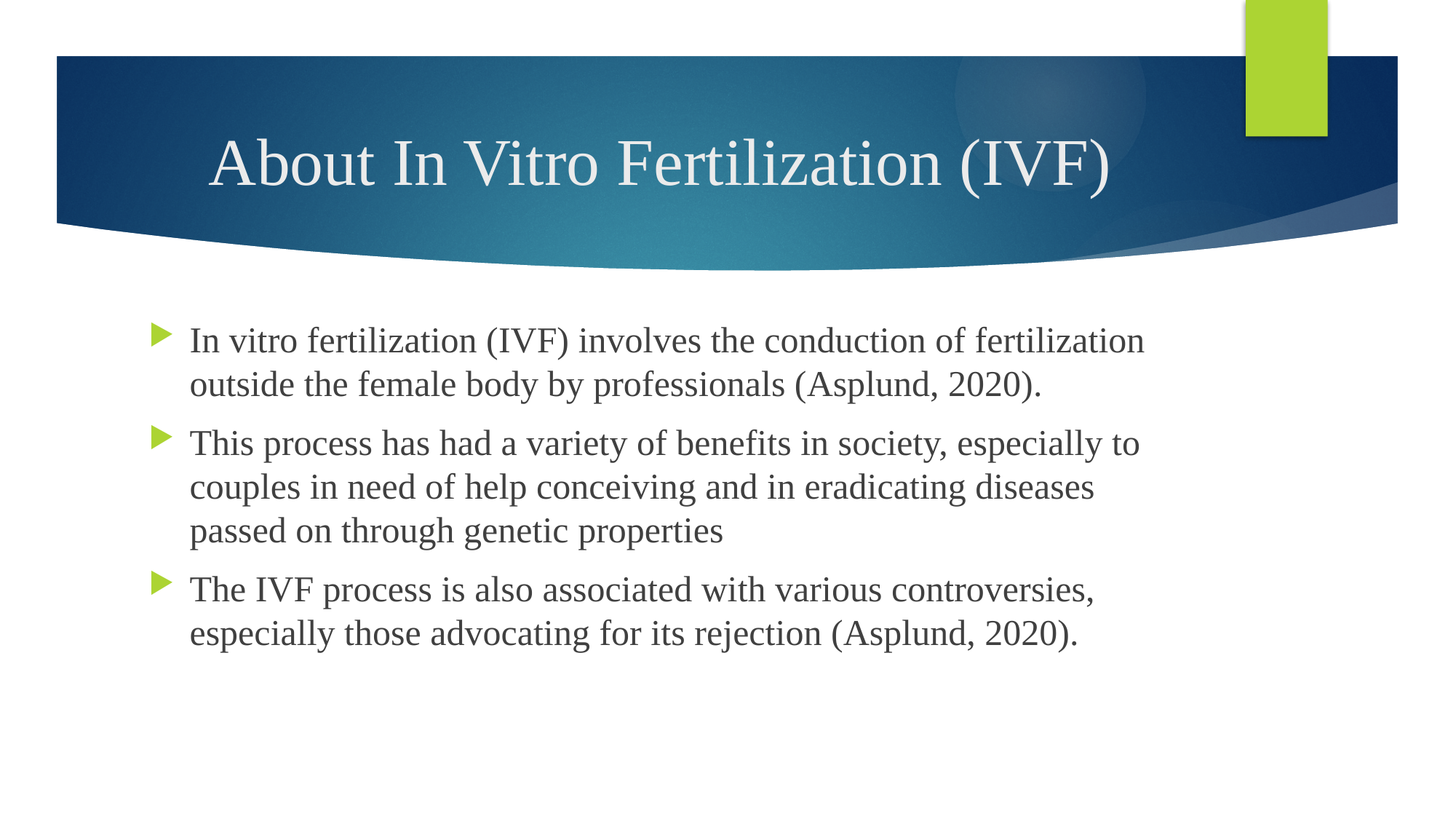

# About In Vitro Fertilization (IVF)
In vitro fertilization (IVF) involves the conduction of fertilization outside the female body by professionals (Asplund, 2020).
This process has had a variety of benefits in society, especially to couples in need of help conceiving and in eradicating diseases passed on through genetic properties
The IVF process is also associated with various controversies, especially those advocating for its rejection (Asplund, 2020).